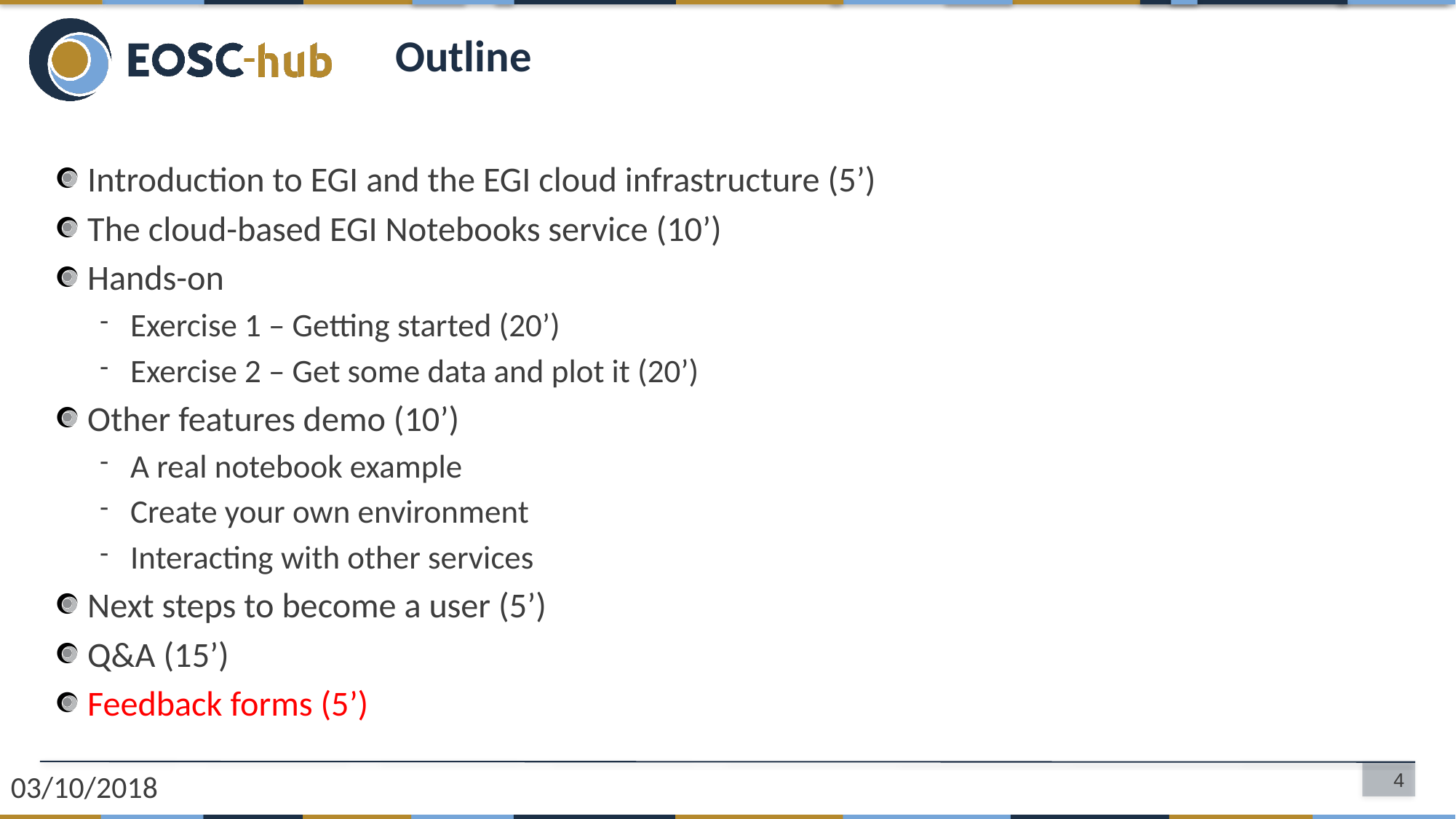

# Outline
Introduction to EGI and the EGI cloud infrastructure (5’)
The cloud-based EGI Notebooks service (10’)
Hands-on
Exercise 1 – Getting started (20’)
Exercise 2 – Get some data and plot it (20’)
Other features demo (10’)
A real notebook example
Create your own environment
Interacting with other services
Next steps to become a user (5’)
Q&A (15’)
Feedback forms (5’)

4
03/10/2018